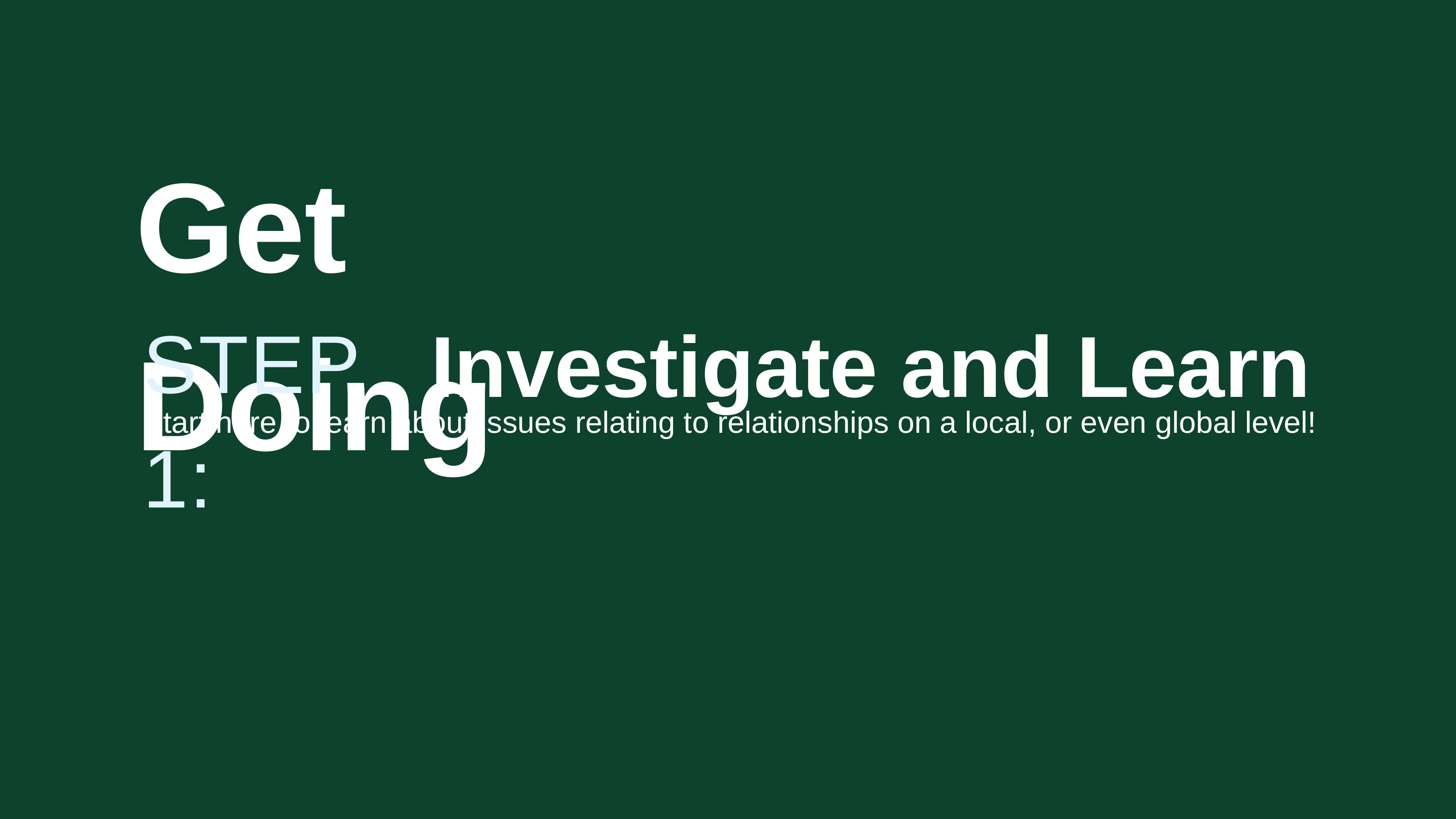

Get Doing
Investigate and Learn
STEP 1:
Start here to learn about issues relating to relationships on a local, or even global level!